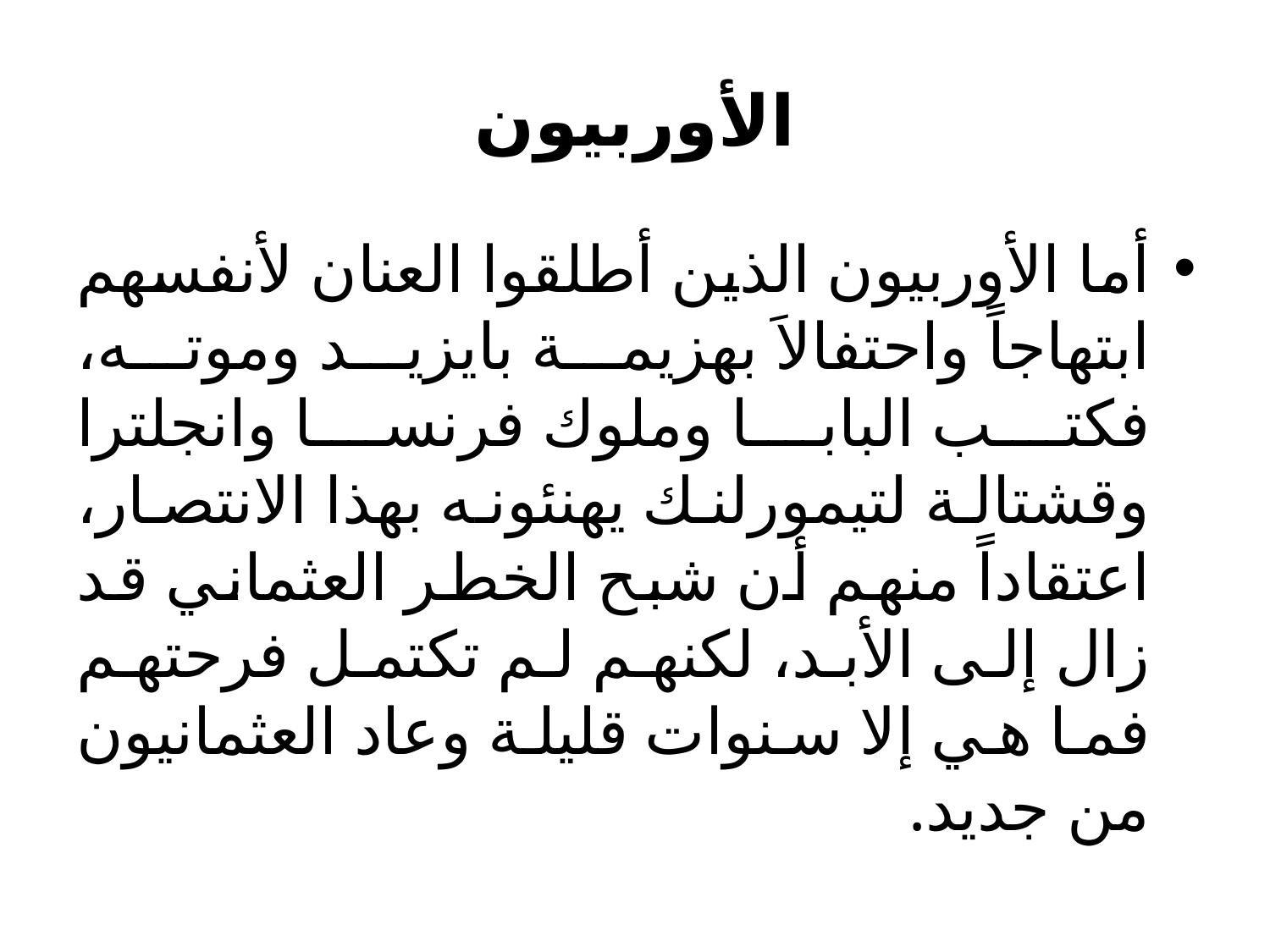

# الأوربيون
أما الأوربيون الذين أطلقوا العنان لأنفسهم ابتهاجاً واحتفالاَ بهزيمة بايزيد وموته، فكتب البابا وملوك فرنسا وانجلترا وقشتالة لتيمورلنك يهنئونه بهذا الانتصار، اعتقاداً منهم أن شبح الخطر العثماني قد زال إلى الأبد، لكنهم لم تكتمل فرحتهم فما هي إلا سنوات قليلة وعاد العثمانيون من جديد.